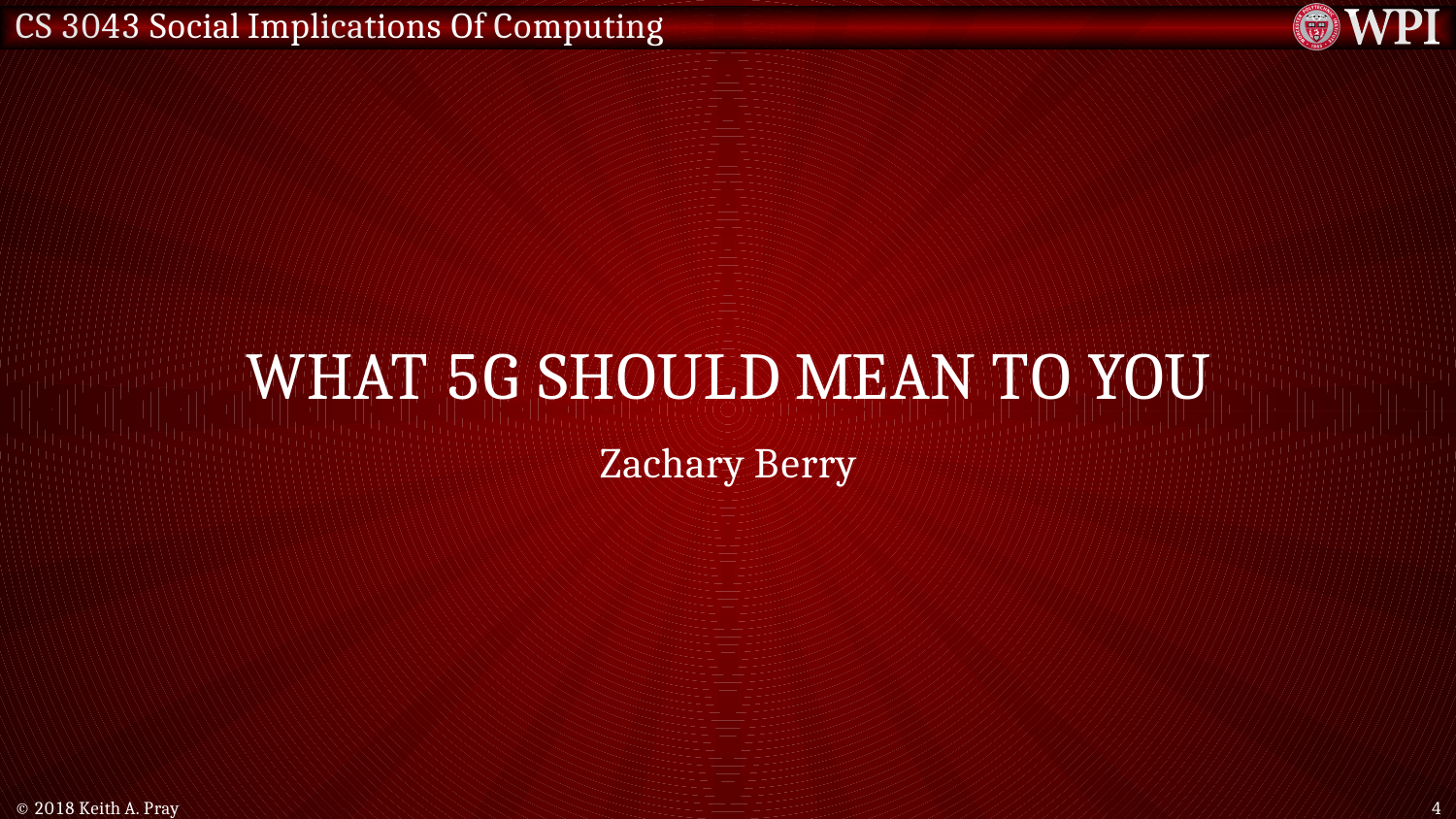

# What 5g should mean to you
Zachary Berry
© 2018 Keith A. Pray
4